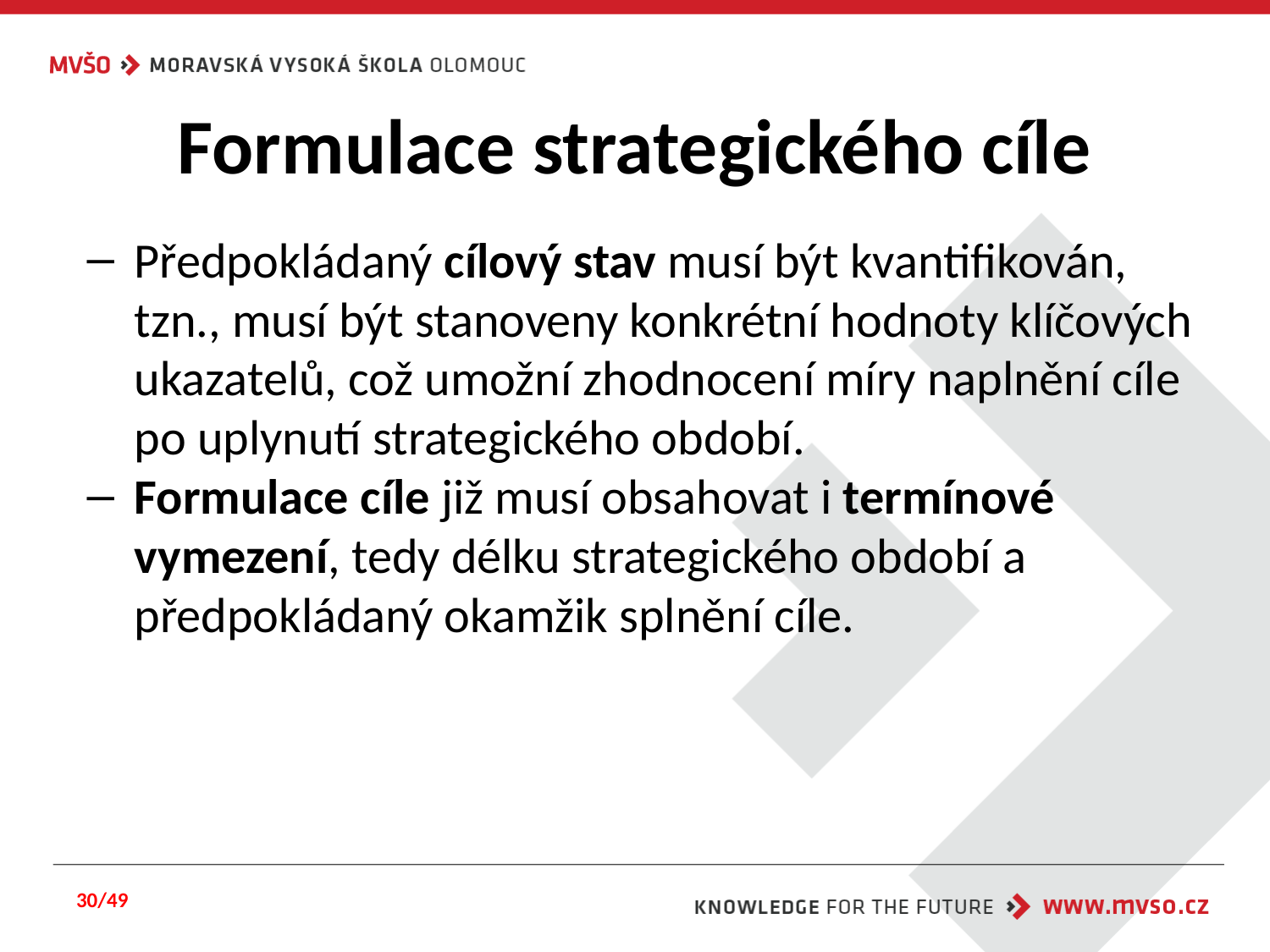

# Formulace strategického cíle
Předpokládaný cílový stav musí být kvantifikován, tzn., musí být stanoveny konkrétní hodnoty klíčových ukazatelů, což umožní zhodnocení míry naplnění cíle po uplynutí strategického období.
Formulace cíle již musí obsahovat i termínové vymezení, tedy délku strategického období a předpokládaný okamžik splnění cíle.
30/49